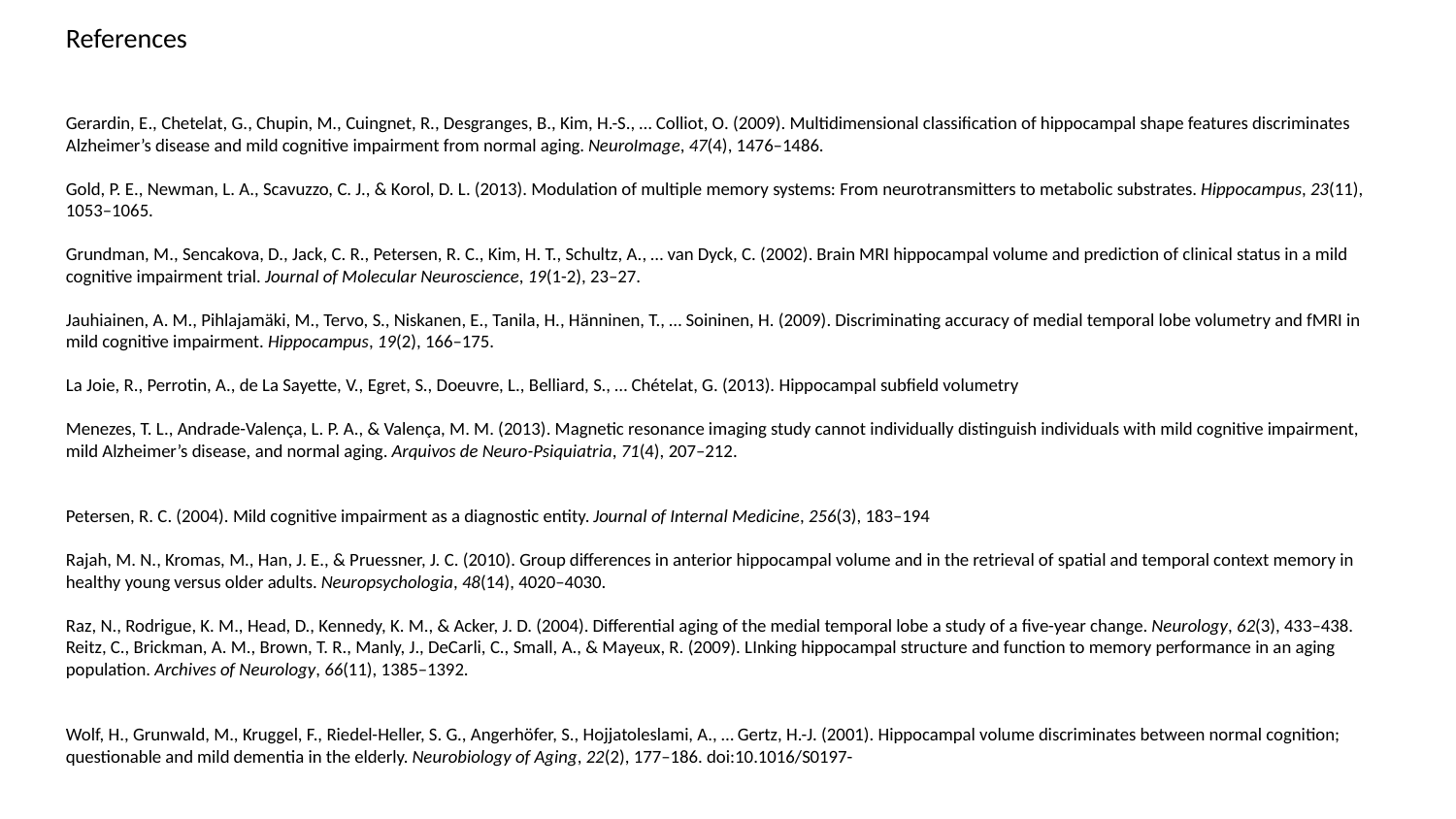

References

Gerardin, E., Chetelat, G., Chupin, M., Cuingnet, R., Desgranges, B., Kim, H.-S., … Colliot, O. (2009). Multidimensional classification of hippocampal shape features discriminates Alzheimer’s disease and mild cognitive impairment from normal aging. NeuroImage, 47(4), 1476–1486.

Gold, P. E., Newman, L. A., Scavuzzo, C. J., & Korol, D. L. (2013). Modulation of multiple memory systems: From neurotransmitters to metabolic substrates. Hippocampus, 23(11), 1053–1065.

Grundman, M., Sencakova, D., Jack, C. R., Petersen, R. C., Kim, H. T., Schultz, A., … van Dyck, C. (2002). Brain MRI hippocampal volume and prediction of clinical status in a mild cognitive impairment trial. Journal of Molecular Neuroscience, 19(1-2), 23–27.

Jauhiainen, A. M., Pihlajamäki, M., Tervo, S., Niskanen, E., Tanila, H., Hänninen, T., … Soininen, H. (2009). Discriminating accuracy of medial temporal lobe volumetry and fMRI in mild cognitive impairment. Hippocampus, 19(2), 166–175.

La Joie, R., Perrotin, A., de La Sayette, V., Egret, S., Doeuvre, L., Belliard, S., … Chételat, G. (2013). Hippocampal subfield volumetry

Menezes, T. L., Andrade-Valença, L. P. A., & Valença, M. M. (2013). Magnetic resonance imaging study cannot individually distinguish individuals with mild cognitive impairment, mild Alzheimer’s disease, and normal aging. Arquivos de Neuro-Psiquiatria, 71(4), 207–212.

Petersen, R. C. (2004). Mild cognitive impairment as a diagnostic entity. Journal of Internal Medicine, 256(3), 183–194

Rajah, M. N., Kromas, M., Han, J. E., & Pruessner, J. C. (2010). Group differences in anterior hippocampal volume and in the retrieval of spatial and temporal context memory in healthy young versus older adults. Neuropsychologia, 48(14), 4020–4030.

Raz, N., Rodrigue, K. M., Head, D., Kennedy, K. M., & Acker, J. D. (2004). Differential aging of the medial temporal lobe a study of a five-year change. Neurology, 62(3), 433–438.
Reitz, C., Brickman, A. M., Brown, T. R., Manly, J., DeCarli, C., Small, A., & Mayeux, R. (2009). LInking hippocampal structure and function to memory performance in an aging population. Archives of Neurology, 66(11), 1385–1392.

Wolf, H., Grunwald, M., Kruggel, F., Riedel-Heller, S. G., Angerhöfer, S., Hojjatoleslami, A., … Gertz, H.-J. (2001). Hippocampal volume discriminates between normal cognition; questionable and mild dementia in the elderly. Neurobiology of Aging, 22(2), 177–186. doi:10.1016/S0197-